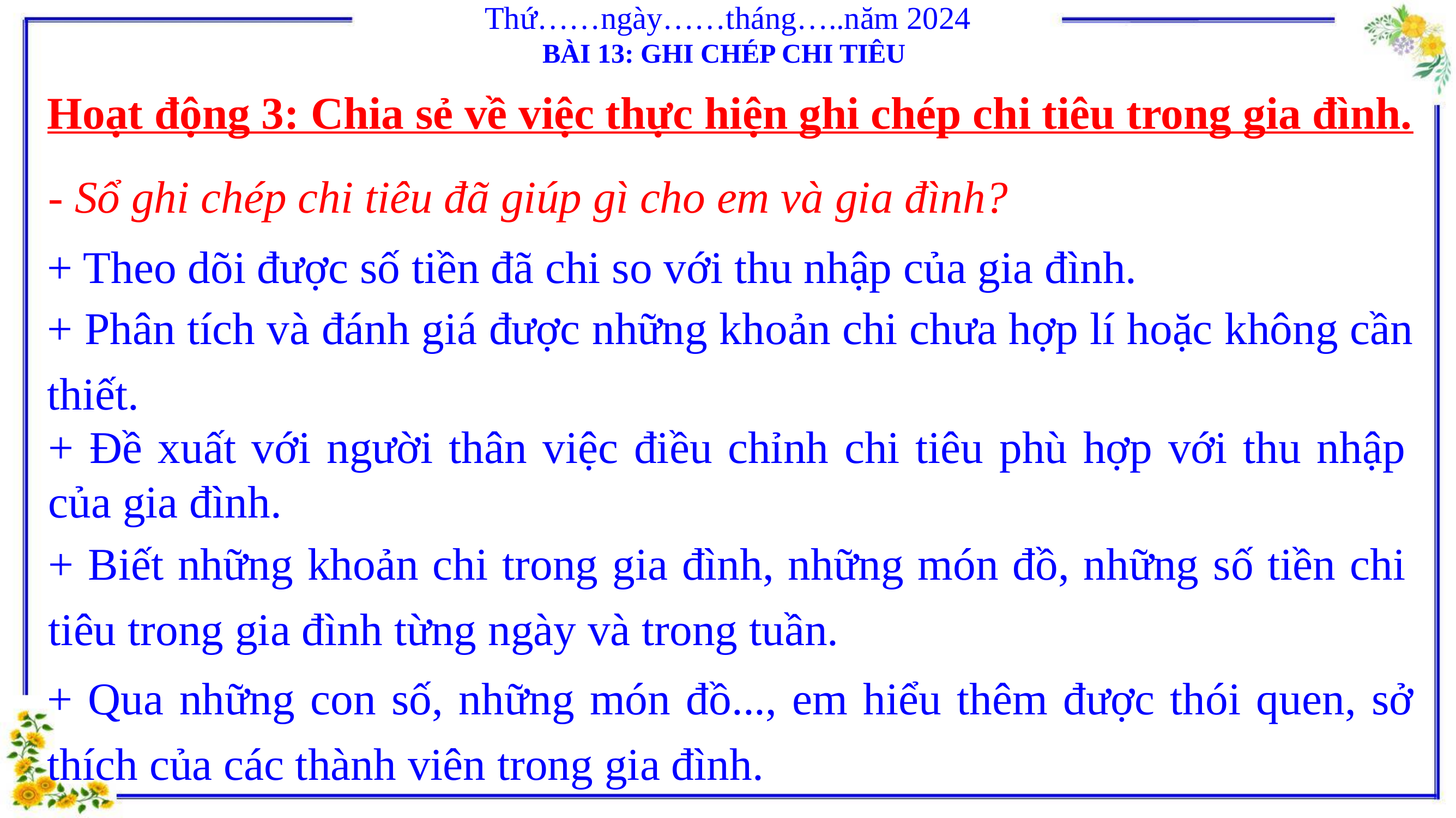

Thứ……ngày……tháng…..năm 2024
BÀI 13: GHI CHÉP CHI TIÊU
Hoạt động 3: Chia sẻ về việc thực hiện ghi chép chi tiêu trong gia đình.
- Sổ ghi chép chi tiêu đã giúp gì cho em và gia đình?
+ Theo dõi được số tiền đã chi so với thu nhập của gia đình.
+ Phân tích và đánh giá được những khoản chi chưa hợp lí hoặc không cần thiết.
+ Đề xuất với người thân việc điều chỉnh chi tiêu phù hợp với thu nhập của gia đình.
+ Biết những khoản chi trong gia đình, những món đồ, những số tiền chi tiêu trong gia đình từng ngày và trong tuần.
+ Qua những con số, những món đồ..., em hiểu thêm được thói quen, sở thích của các thành viên trong gia đình.